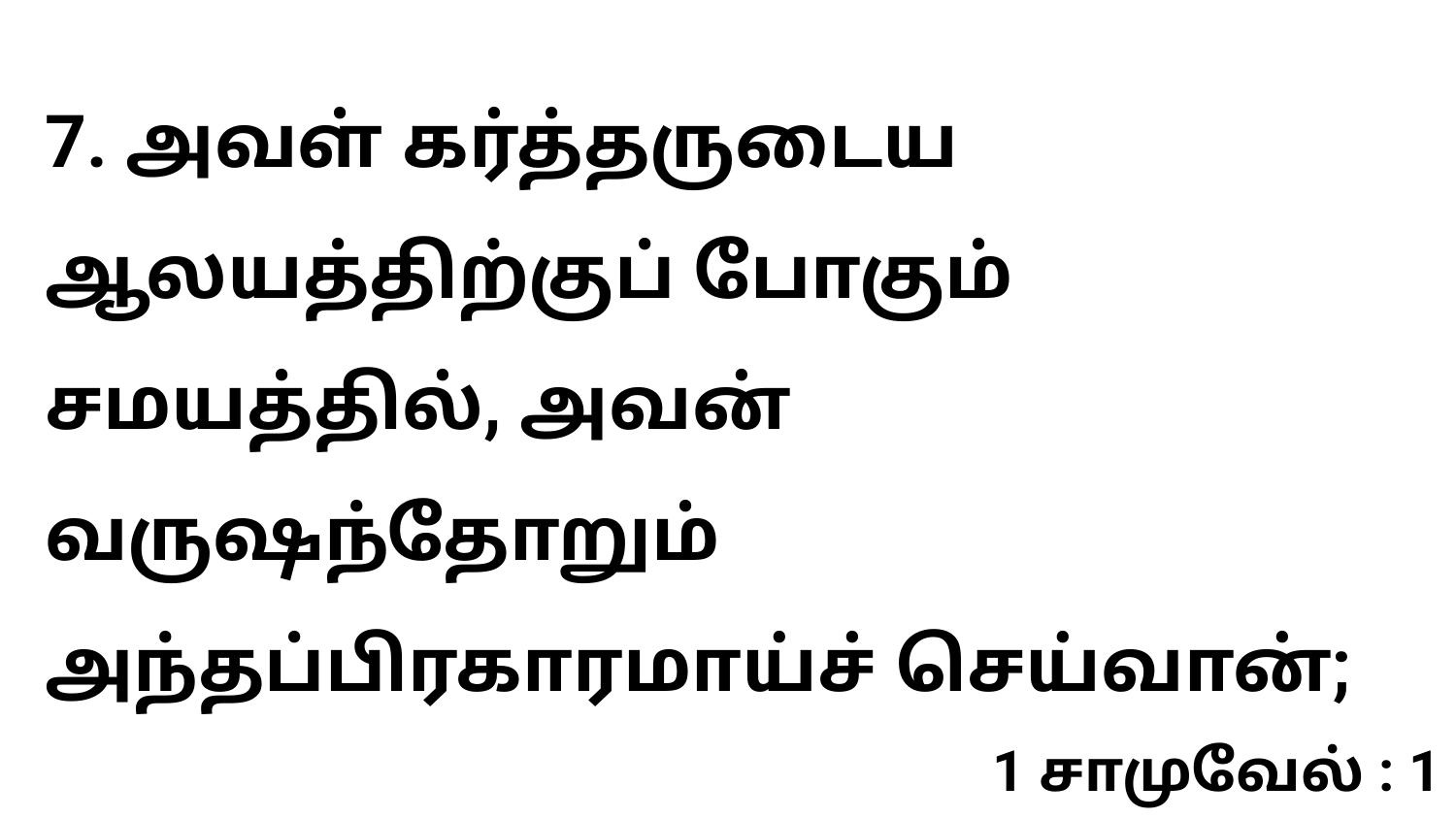

7. அவள் கர்த்தருடைய ஆலயத்திற்குப் போகும் சமயத்தில், அவன் வருஷந்தோறும் அந்தப்பிரகாரமாய்ச் செய்வான்;
1 சாமுவேல் : 1